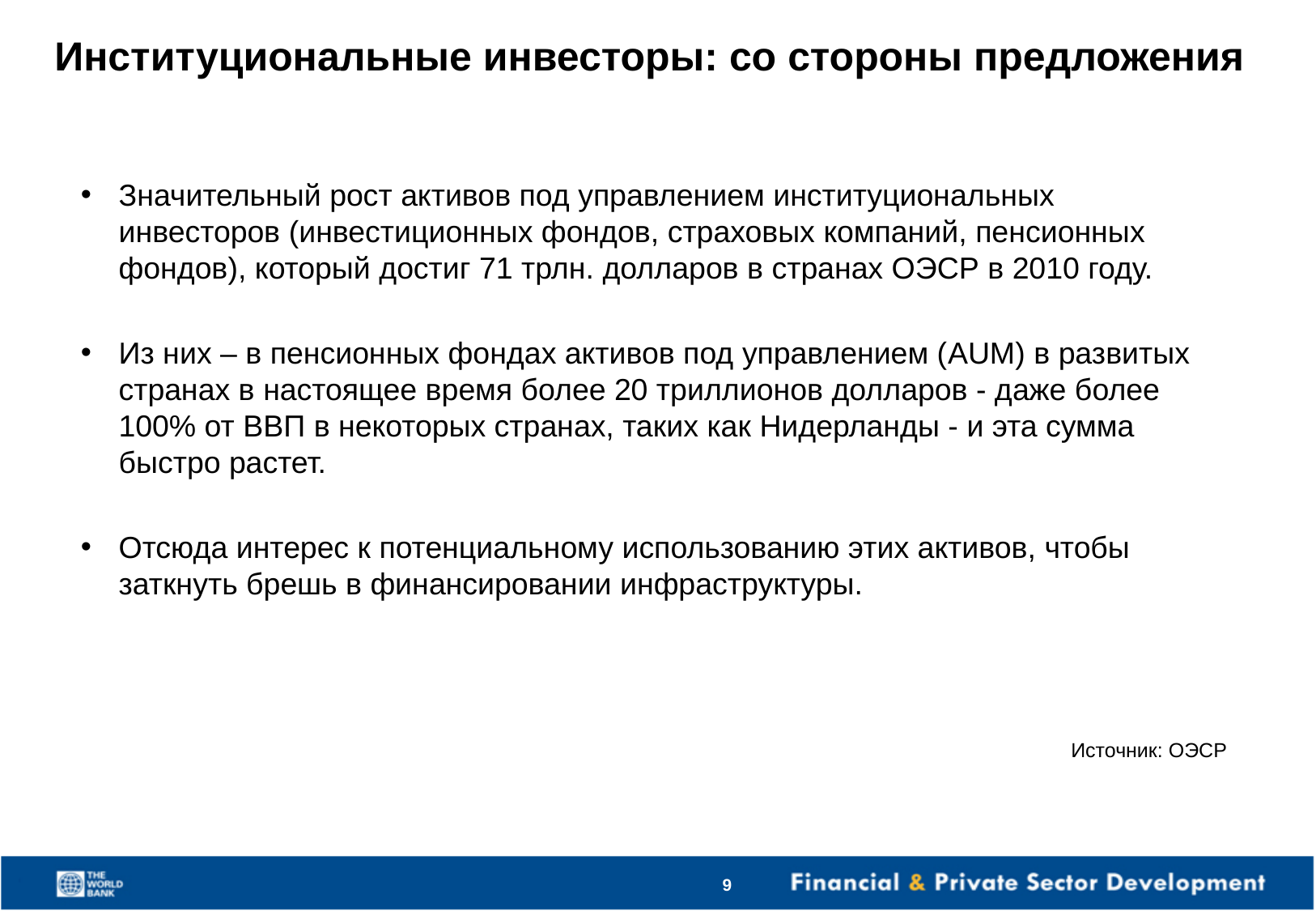

# Институциональные инвесторы: со стороны предложения
Значительный рост активов под управлением институциональных инвесторов (инвестиционных фондов, страховых компаний, пенсионных фондов), который достиг 71 трлн. долларов в странах ОЭСР в 2010 году.

Из них – в пенсионных фондах активов под управлением (AUM) в развитых странах в настоящее время более 20 триллионов долларов - даже более 100% от ВВП в некоторых странах, таких как Нидерланды - и эта сумма быстро растет.

Отсюда интерес к потенциальному использованию этих активов, чтобы заткнуть брешь в финансировании инфраструктуры.

Источник: ОЭСР
9